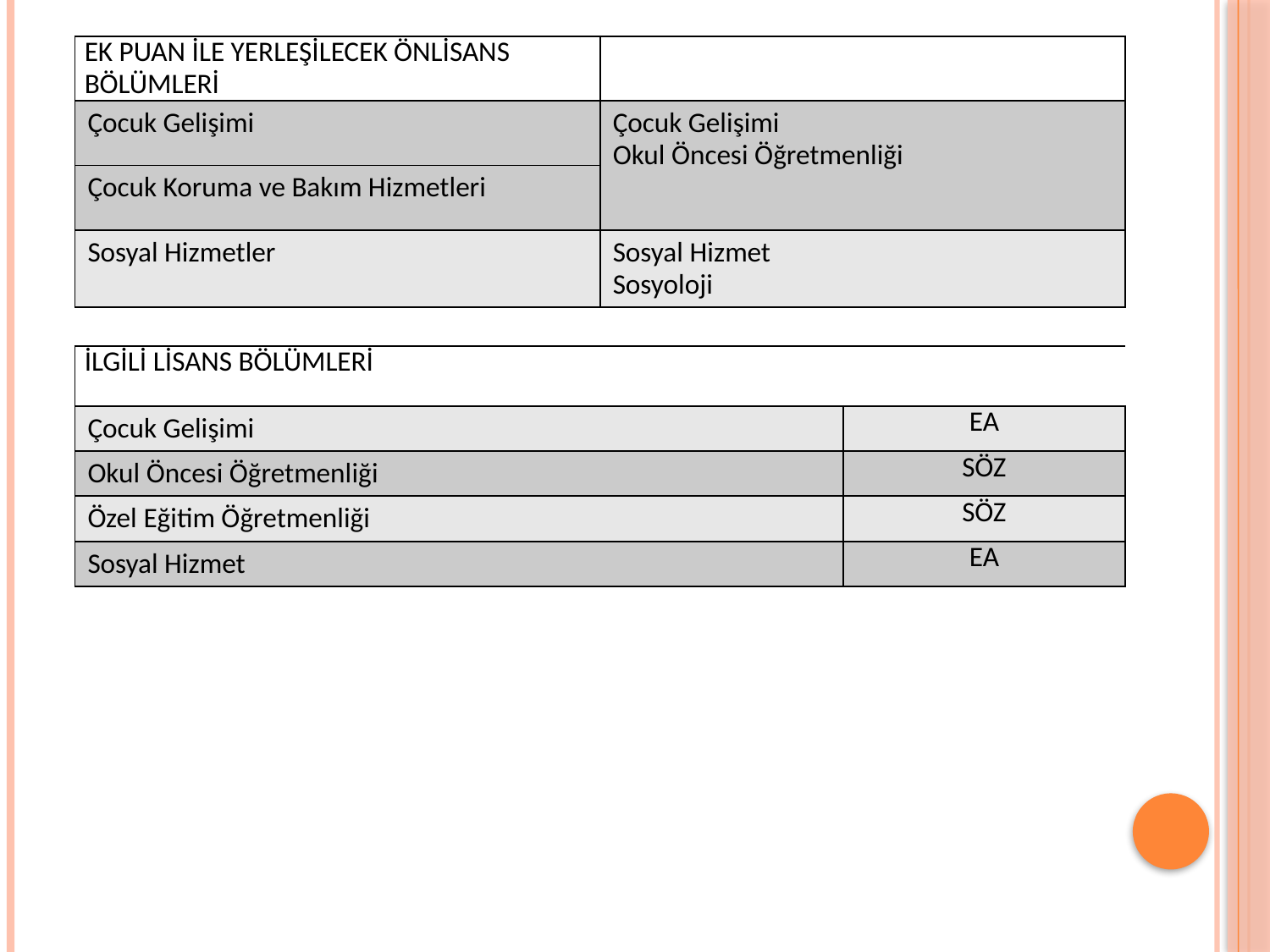

| EK PUAN İLE YERLEŞİLECEK ÖNLİSANS BÖLÜMLERİ |  |
| --- | --- |
| Çocuk Gelişimi | Çocuk Gelişimi Okul Öncesi Öğretmenliği |
| Çocuk Koruma ve Bakım Hizmetleri |  |
| Sosyal Hizmetler | Sosyal Hizmet Sosyoloji |
| İLGİLİ LİSANS BÖLÜMLERİ |  |
| --- | --- |
| Çocuk Gelişimi | EA |
| Okul Öncesi Öğretmenliği | SÖZ |
| Özel Eğitim Öğretmenliği | SÖZ |
| Sosyal Hizmet | EA |